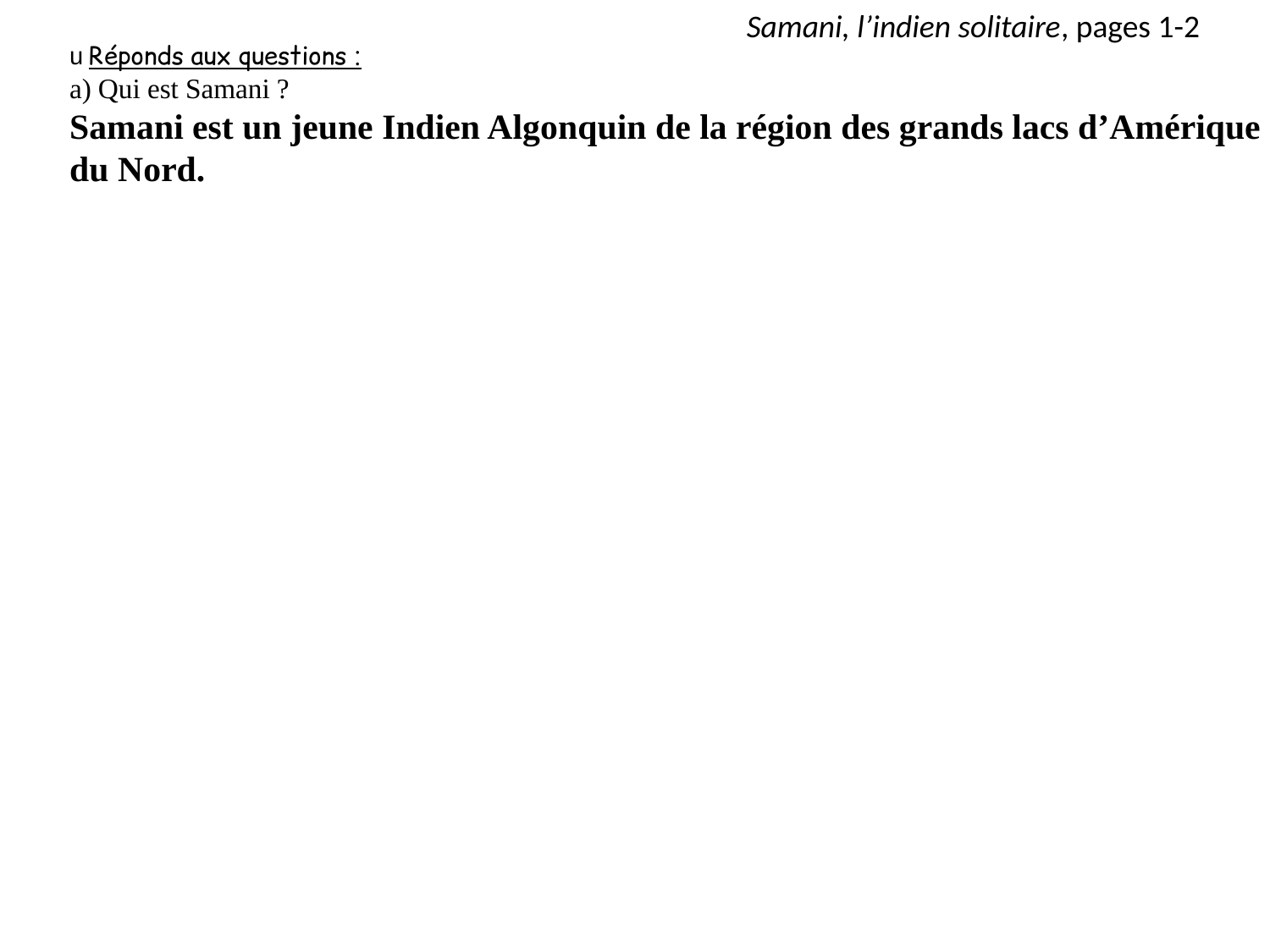

Samani, l’indien solitaire, pages 1-2
u Réponds aux questions :
a) Qui est Samani ?
Samani est un jeune Indien Algonquin de la région des grands lacs d’Amérique du Nord.